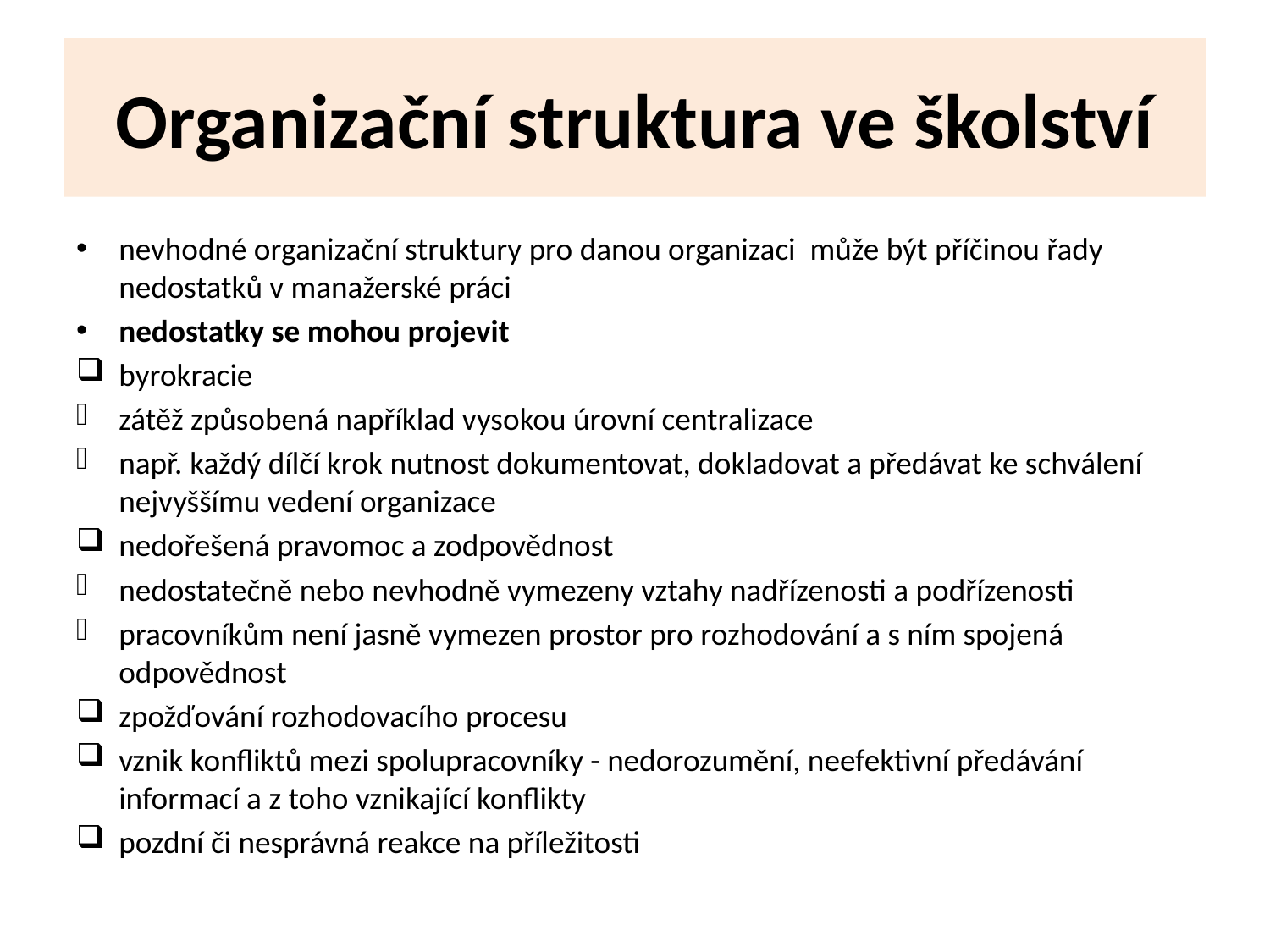

# Organizační struktura ve školství
nevhodné organizační struktury pro danou organizaci  může být příčinou řady nedostatků v manažerské práci
nedostatky se mohou projevit
byrokracie
zátěž způsobená například vysokou úrovní centralizace
např. každý dílčí krok nutnost dokumentovat, dokladovat a předávat ke schválení nejvyššímu vedení organizace
nedořešená pravomoc a zodpovědnost
nedostatečně nebo nevhodně vymezeny vztahy nadřízenosti a podřízenosti
pracovníkům není jasně vymezen prostor pro rozhodování a s ním spojená odpovědnost
zpožďování rozhodovacího procesu
vznik konfliktů mezi spolupracovníky - nedorozumění, neefektivní předávání informací a z toho vznikající konflikty
pozdní či nesprávná reakce na příležitosti